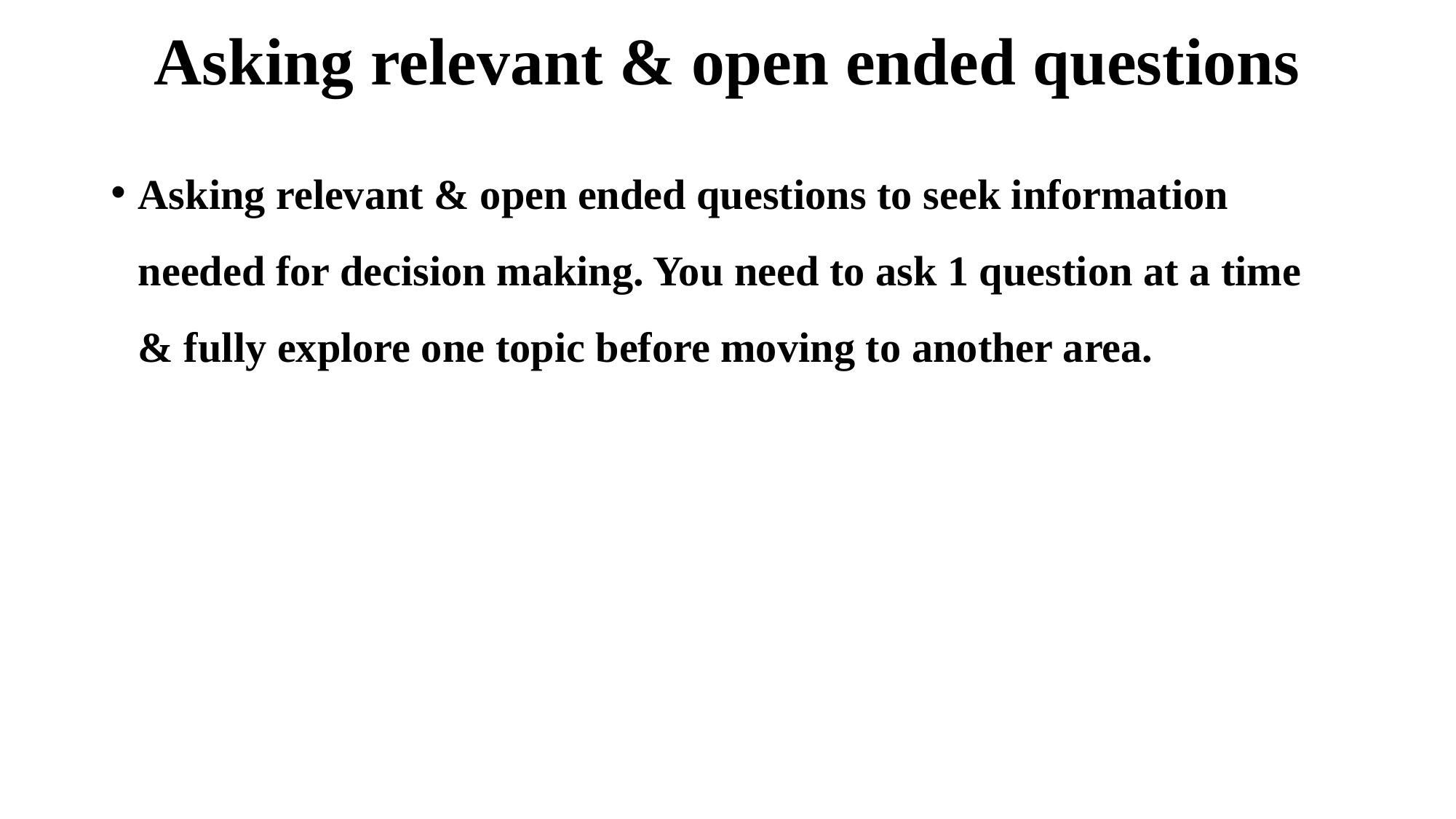

# Asking relevant & open ended questions
Asking relevant & open ended questions to seek information needed for decision making. You need to ask 1 question at a time & fully explore one topic before moving to another area.